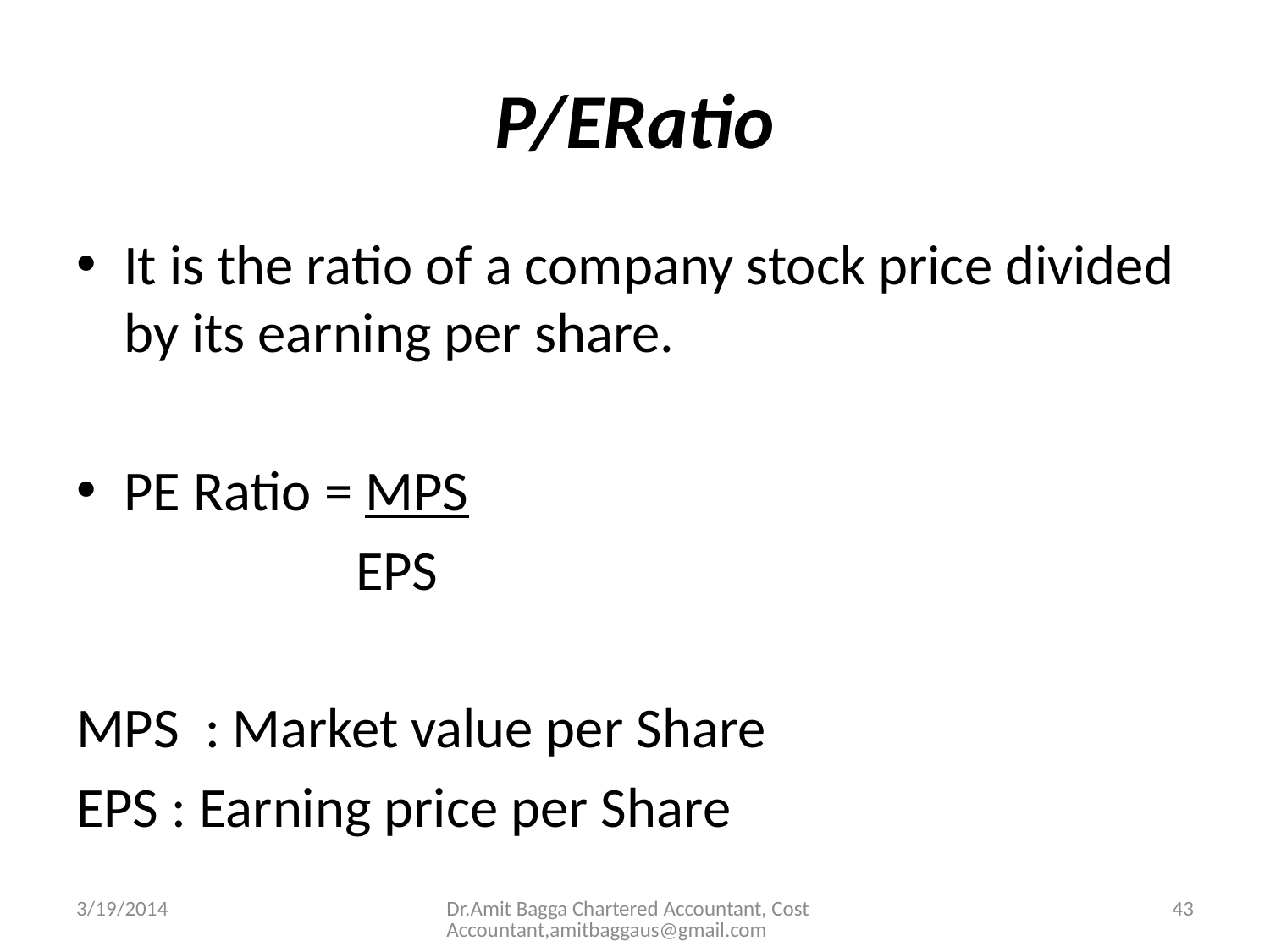

# P/ERatio
It is the ratio of a company stock price divided by its earning per share.

PE Ratio = MPS
                      EPS

MPS  : Market value per Share
EPS : Earning price per Share

3/19/2014
Dr.Amit Bagga Chartered Accountant, Cost Accountant,amitbaggaus@gmail.com
43